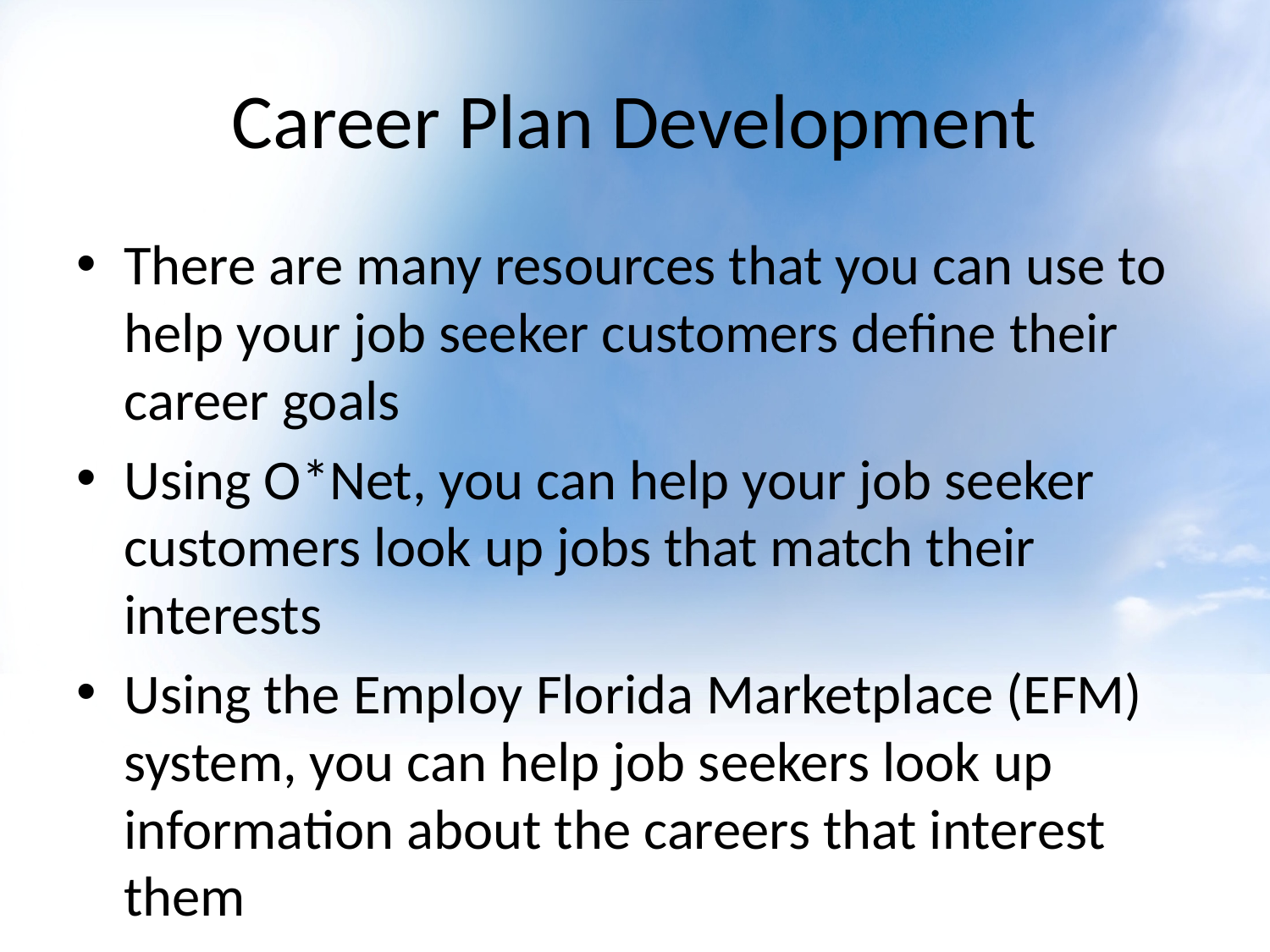

# Career Plan Development
There are many resources that you can use to help your job seeker customers define their career goals
Using O*Net, you can help your job seeker customers look up jobs that match their interests
Using the Employ Florida Marketplace (EFM) system, you can help job seekers look up information about the careers that interest them